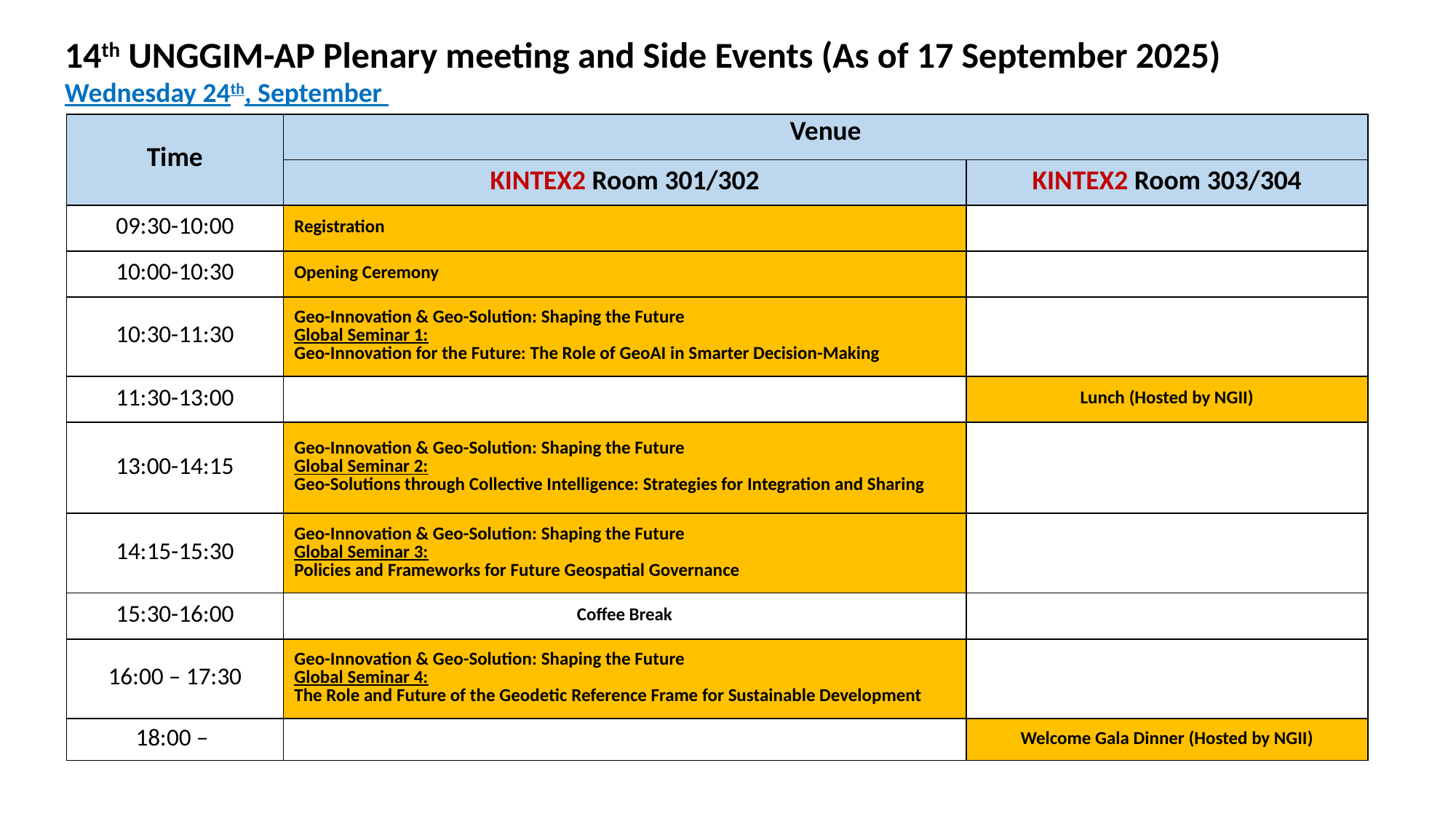

14th UNGGIM-AP Plenary meeting and Side Events (As of 17 September 2025)
Wednesday 24th, September
| Time | Venue |  |
| --- | --- | --- |
|  | KINTEX2 Room 301/302 | KINTEX2 Room 303/304 |
| 09:30-10:00 | Registration |  |
| 10:00-10:30 | Opening Ceremony |  |
| 10:30-11:30 | Geo-Innovation & Geo-Solution: Shaping the Future Global Seminar 1: Geo-Innovation for the Future: The Role of GeoAI in Smarter Decision-Making |  |
| 11:30-13:00 |  | Lunch (Hosted by NGII) |
| 13:00-14:15 | Geo-Innovation & Geo-Solution: Shaping the Future Global Seminar 2: Geo-Solutions through Collective Intelligence: Strategies for Integration and Sharing |  |
| 14:15-15:30 | Geo-Innovation & Geo-Solution: Shaping the Future Global Seminar 3: Policies and Frameworks for Future Geospatial Governance |  |
| 15:30-16:00 | Coffee Break |  |
| 16:00 – 17:30 | Geo-Innovation & Geo-Solution: Shaping the Future Global Seminar 4: The Role and Future of the Geodetic Reference Frame for Sustainable Development |  |
| 18:00 – |  | Welcome Gala Dinner (Hosted by NGII) |